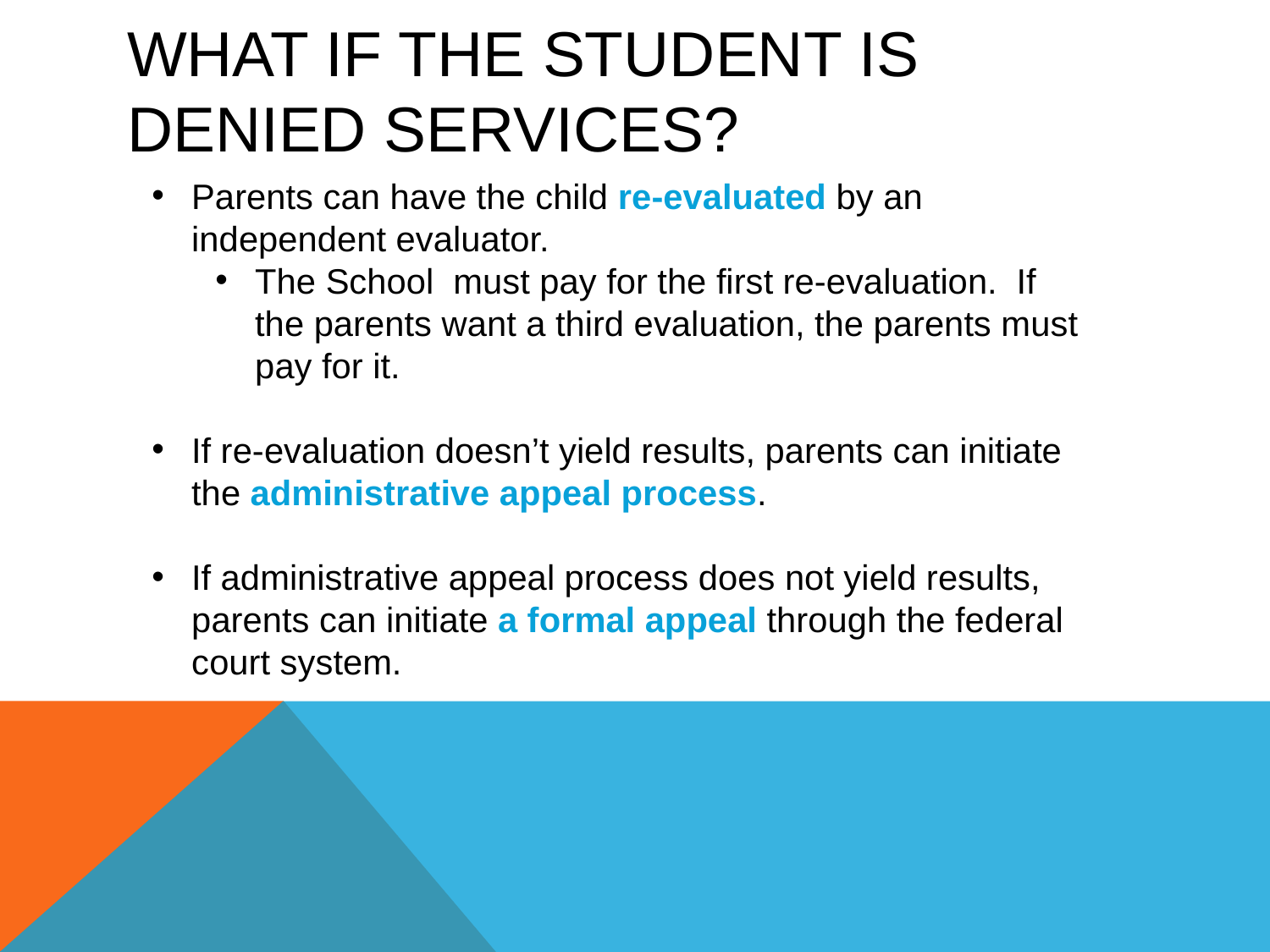

# What if the student is denied services?
Parents can have the child re-evaluated by an independent evaluator.
The School  must pay for the first re-evaluation.  If the parents want a third evaluation, the parents must pay for it.

If re-evaluation doesn’t yield results, parents can initiate the administrative appeal process.

If administrative appeal process does not yield results, parents can initiate a formal appeal through the federal court system.